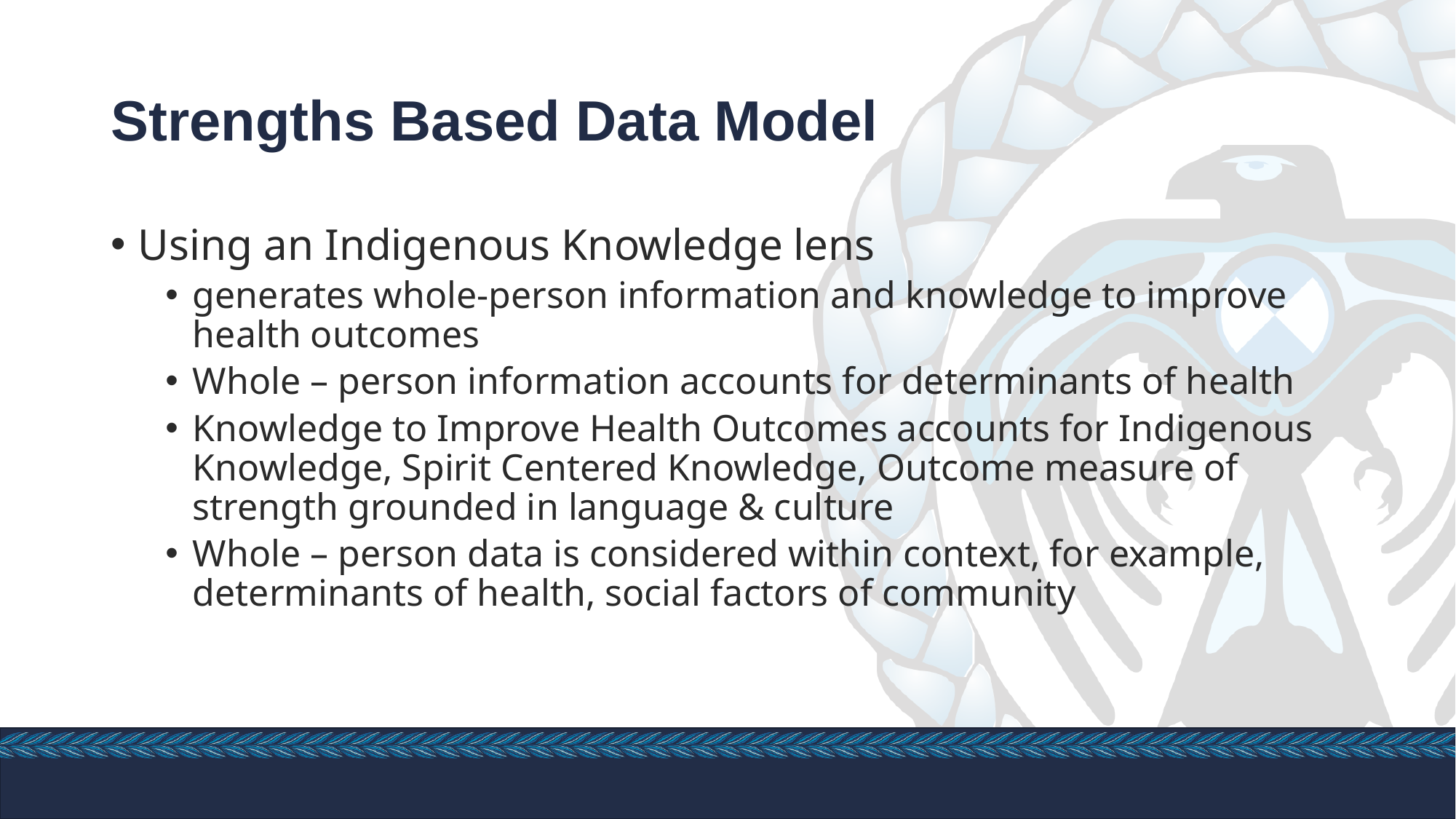

# Strengths Based Data Model
Using an Indigenous Knowledge lens
generates whole-person information and knowledge to improve health outcomes
Whole – person information accounts for determinants of health
Knowledge to Improve Health Outcomes accounts for Indigenous Knowledge, Spirit Centered Knowledge, Outcome measure of strength grounded in language & culture
Whole – person data is considered within context, for example, determinants of health, social factors of community